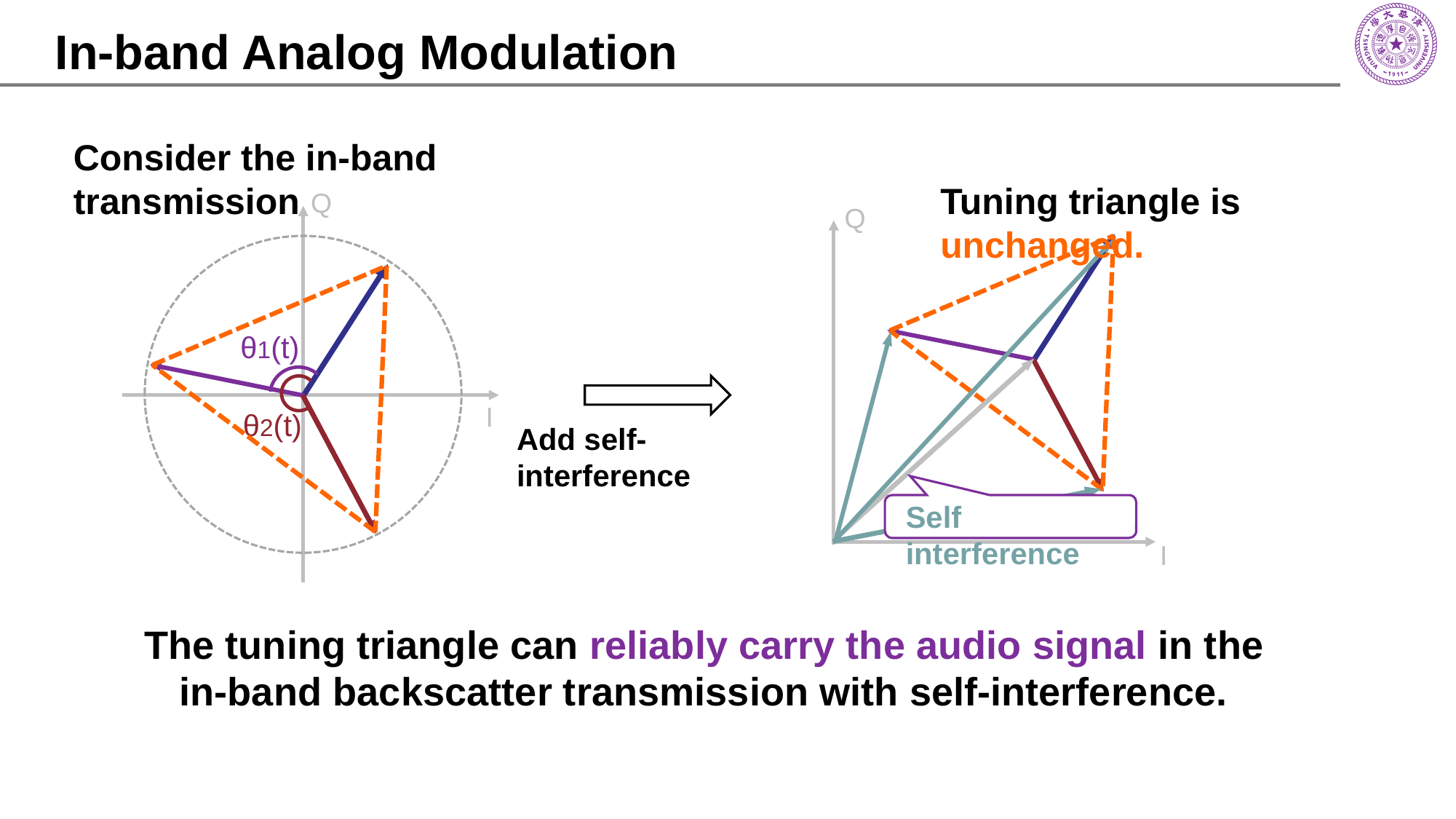

# In-band Analog Modulation
Consider the in-band transmission
Tuning triangle is unchanged.
Q
Q

θ1(t)

I
θ2(t)
Add self-interference

Self interference

I
The tuning triangle can reliably carry the audio signal in the in-band backscatter transmission with self-interference.